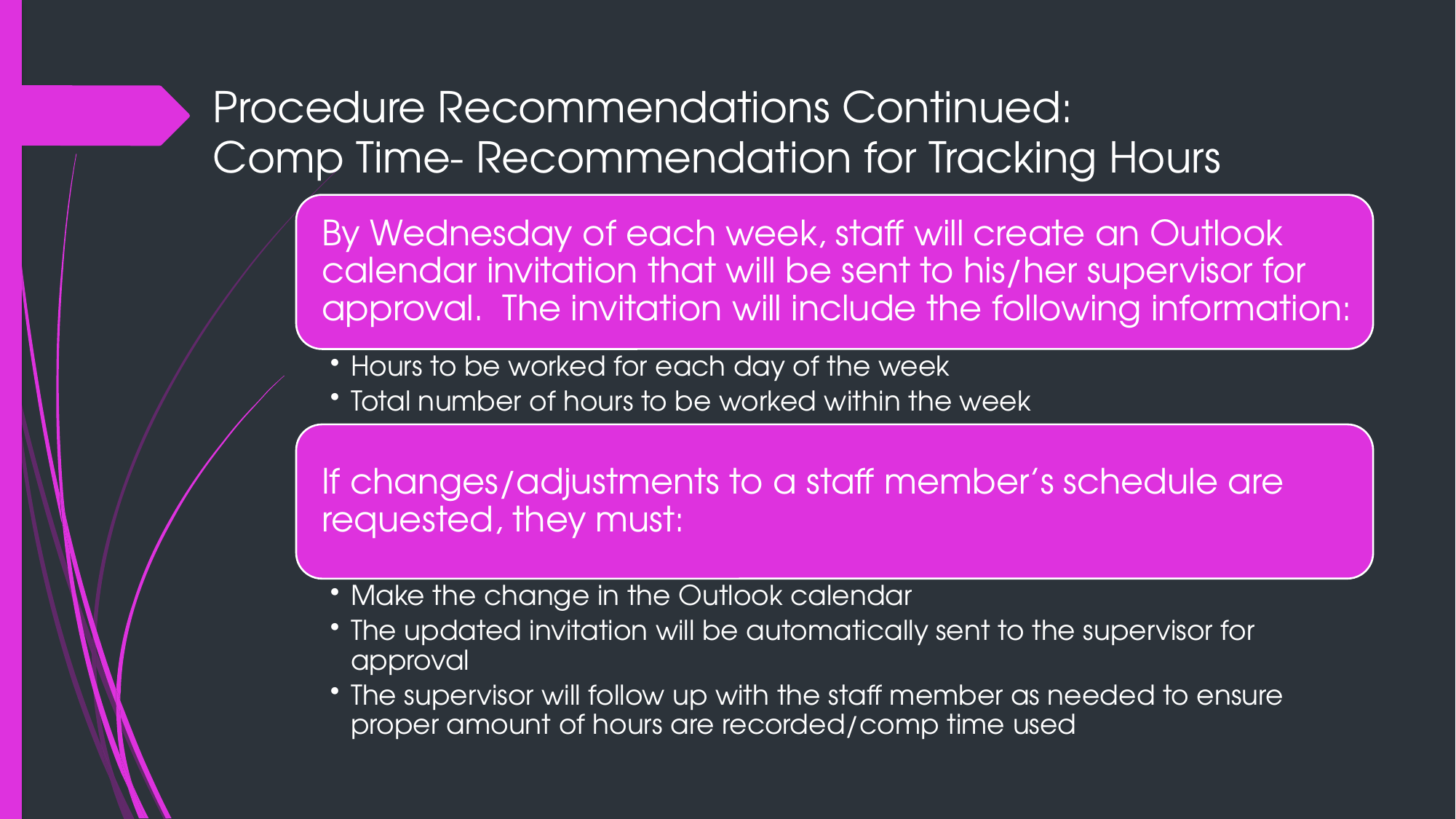

# Procedure Recommendations Continued: Comp Time- Recommendation for Tracking Hours
By Wednesday of each week, staff will create an Outlook calendar invitation that will be sent to his/her supervisor for approval.  The invitation will include the following information:
Hours to be worked for each day of the week
Total number of hours to be worked within the week
If changes/adjustments to a staff member’s schedule are requested, they must:
Make the change in the Outlook calendar
The updated invitation will be automatically sent to the supervisor for approval
The supervisor will follow up with the staff member as needed to ensure proper amount of hours are recorded/comp time used